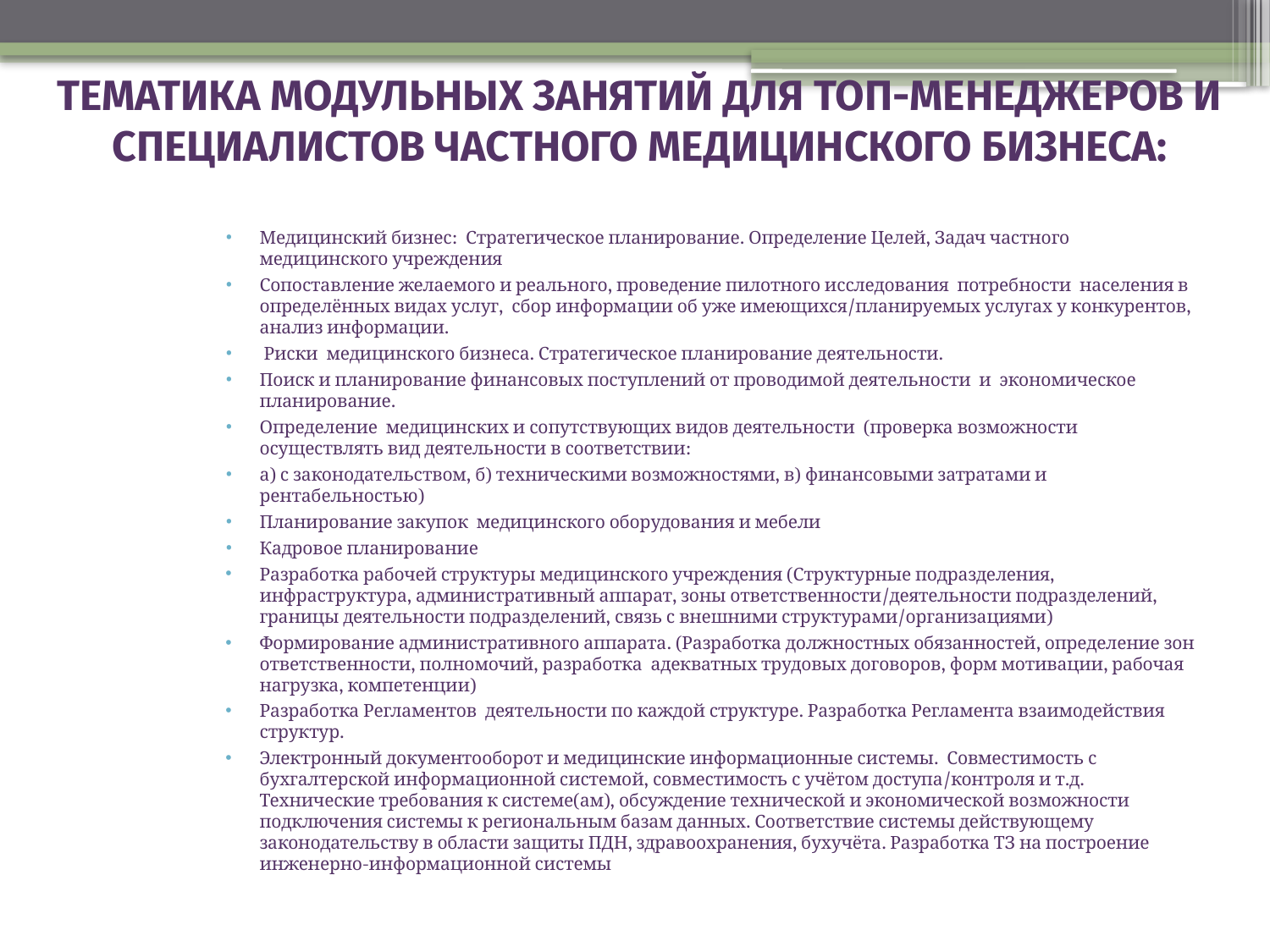

# ТЕМАТИКА МОДУЛЬНЫХ ЗАНЯТИЙ ДЛЯ ТОП-МЕНЕДЖЕРОВ И СПЕЦИАЛИСТОВ ЧАСТНОГО МЕДИЦИНСКОГО БИЗНЕСА:
Медицинский бизнес:  Стратегическое планирование. Определение Целей, Задач частного медицинского учреждения
Сопоставление желаемого и реального, проведение пилотного исследования  потребности  населения в определённых видах услуг,  сбор информации об уже имеющихся/планируемых услугах у конкурентов, анализ информации.
 Риски  медицинского бизнеса. Стратегическое планирование деятельности.
Поиск и планирование финансовых поступлений от проводимой деятельности  и  экономическое планирование.
Определение  медицинских и сопутствующих видов деятельности  (проверка возможности осуществлять вид деятельности в соответствии:
а) с законодательством, б) техническими возможностями, в) финансовыми затратами и рентабельностью)
Планирование закупок  медицинского оборудования и мебели
Кадровое планирование
Разработка рабочей структуры медицинского учреждения (Структурные подразделения, инфраструктура, административный аппарат, зоны ответственности/деятельности подразделений, границы деятельности подразделений, связь с внешними структурами/организациями)
Формирование административного аппарата. (Разработка должностных обязанностей, определение зон ответственности, полномочий, разработка  адекватных трудовых договоров, форм мотивации, рабочая нагрузка, компетенции)
Разработка Регламентов  деятельности по каждой структуре. Разработка Регламента взаимодействия  структур.
Электронный документооборот и медицинские информационные системы.  Совместимость с бухгалтерской информационной системой, совместимость с учётом доступа/контроля и т.д. Технические требования к системе(ам), обсуждение технической и экономической возможности подключения системы к региональным базам данных. Соответствие системы действующему законодательству в области защиты ПДН, здравоохранения, бухучёта. Разработка ТЗ на построение инженерно-информационной системы